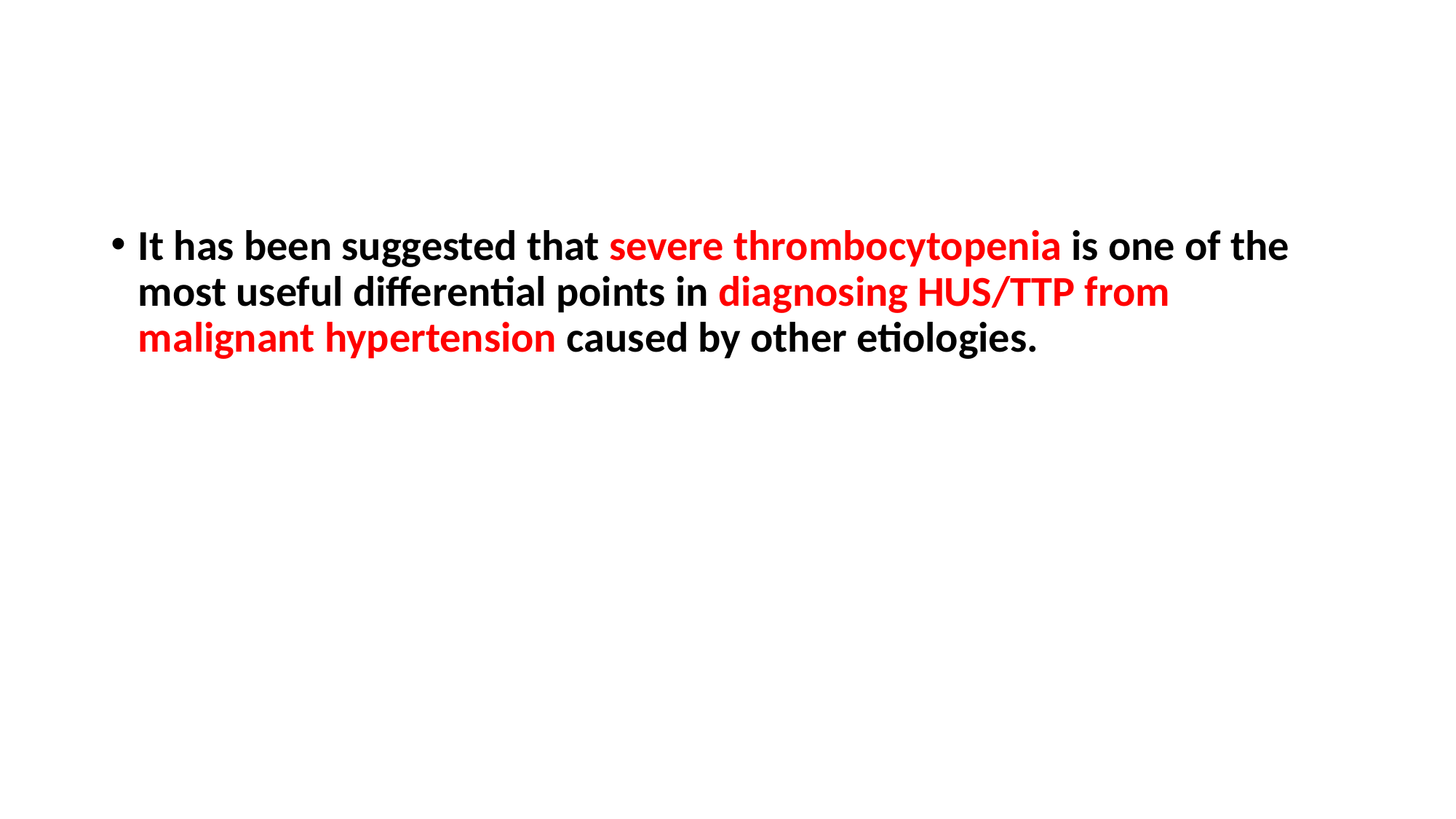

#
It has been suggested that severe thrombocytopenia is one of the most useful differential points in diagnosing HUS/TTP from malignant hypertension caused by other etiologies.